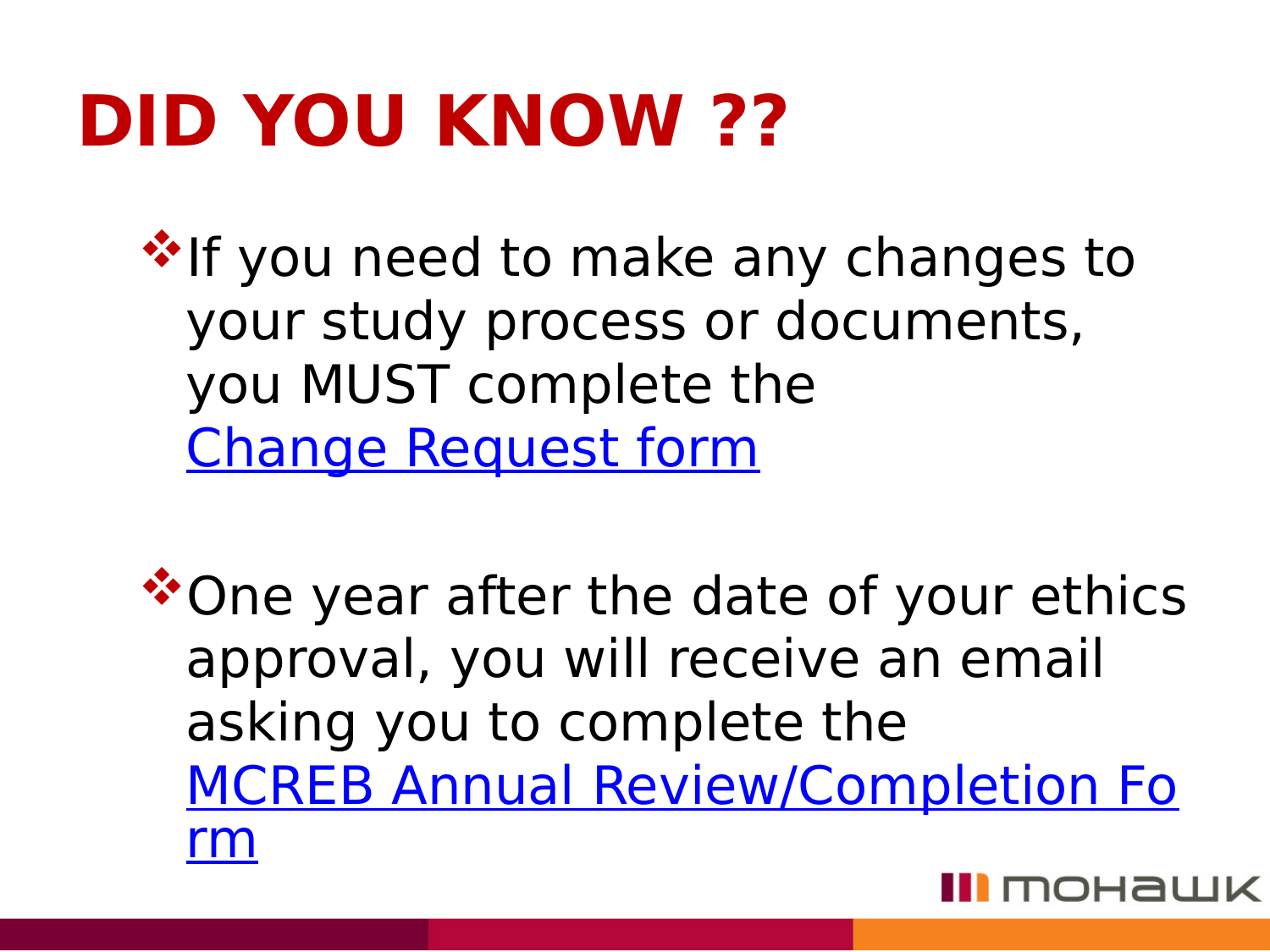

# DID YOU KNOW ??
If you need to make any changes to your study process or documents, you MUST complete the Change Request form

One year after the date of your ethics approval, you will receive an email asking you to complete the MCREB Annual Review/Completion Form